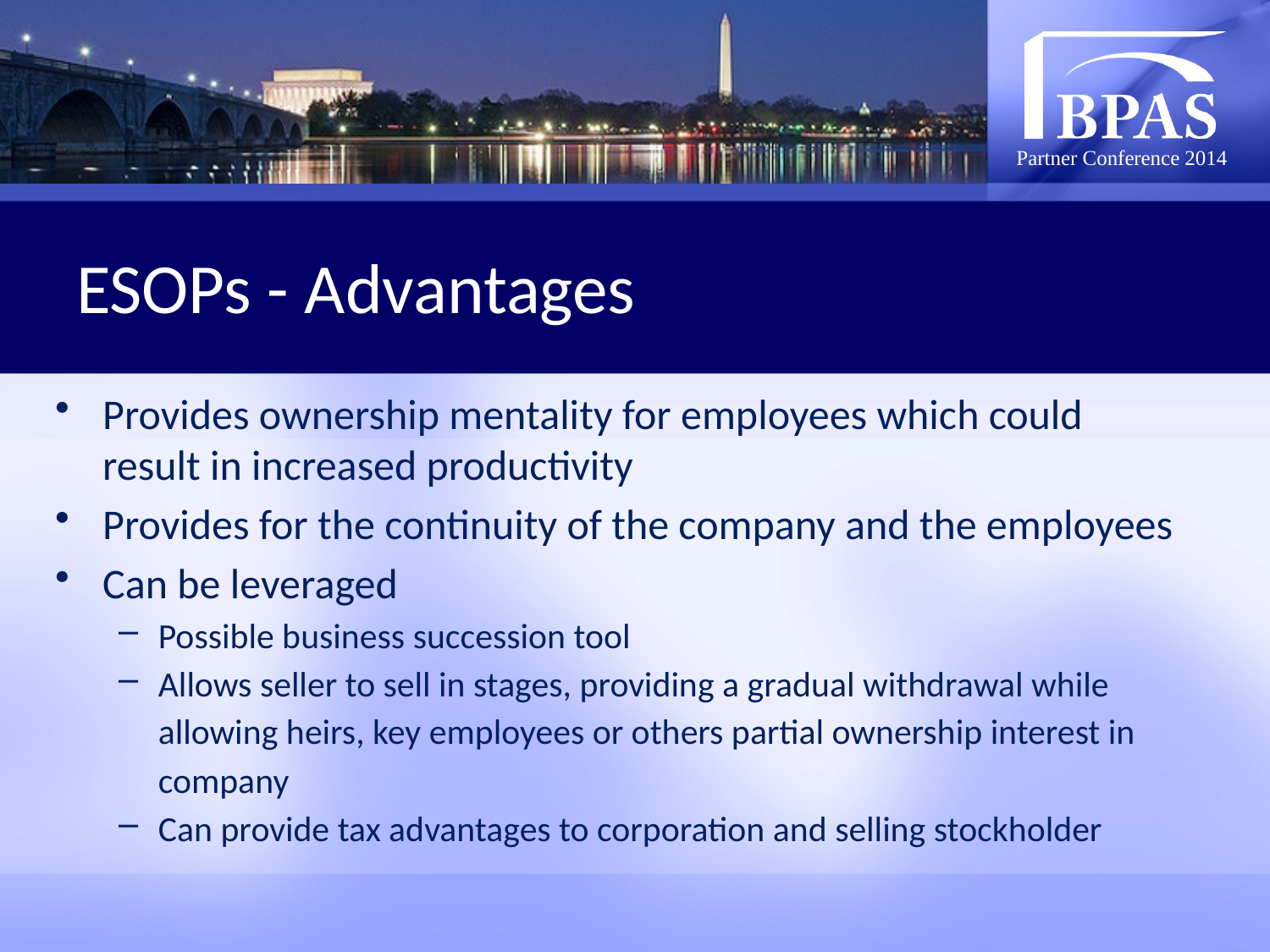

# ESOPs - Advantages
Provides ownership mentality for employees which could result in increased productivity
Provides for the continuity of the company and the employees
Can be leveraged
Possible business succession tool
Allows seller to sell in stages, providing a gradual withdrawal while allowing heirs, key employees or others partial ownership interest in company
Can provide tax advantages to corporation and selling stockholder